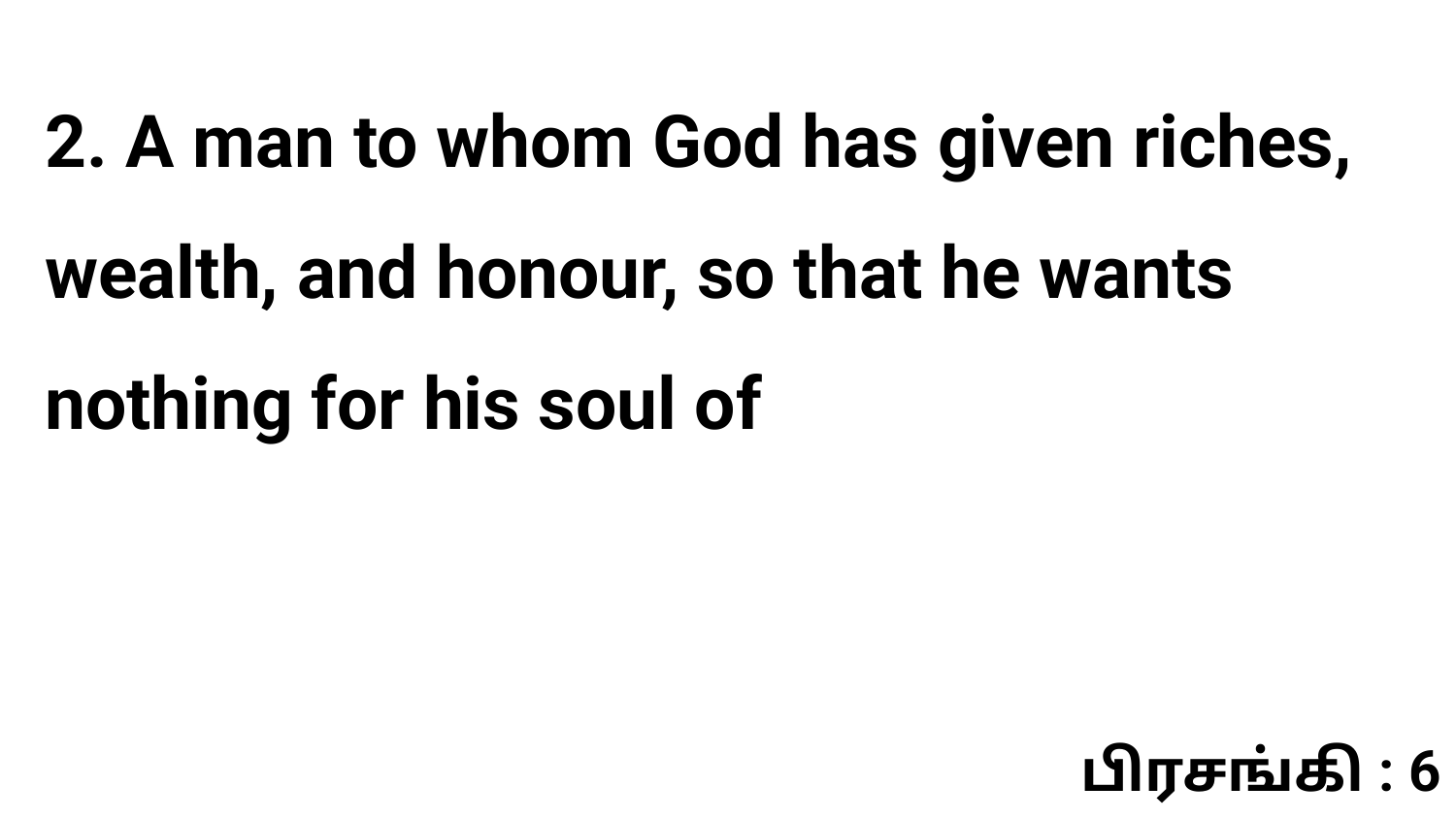

2. A man to whom God has given riches, wealth, and honour, so that he wants nothing for his soul of
பிரசங்கி : 6